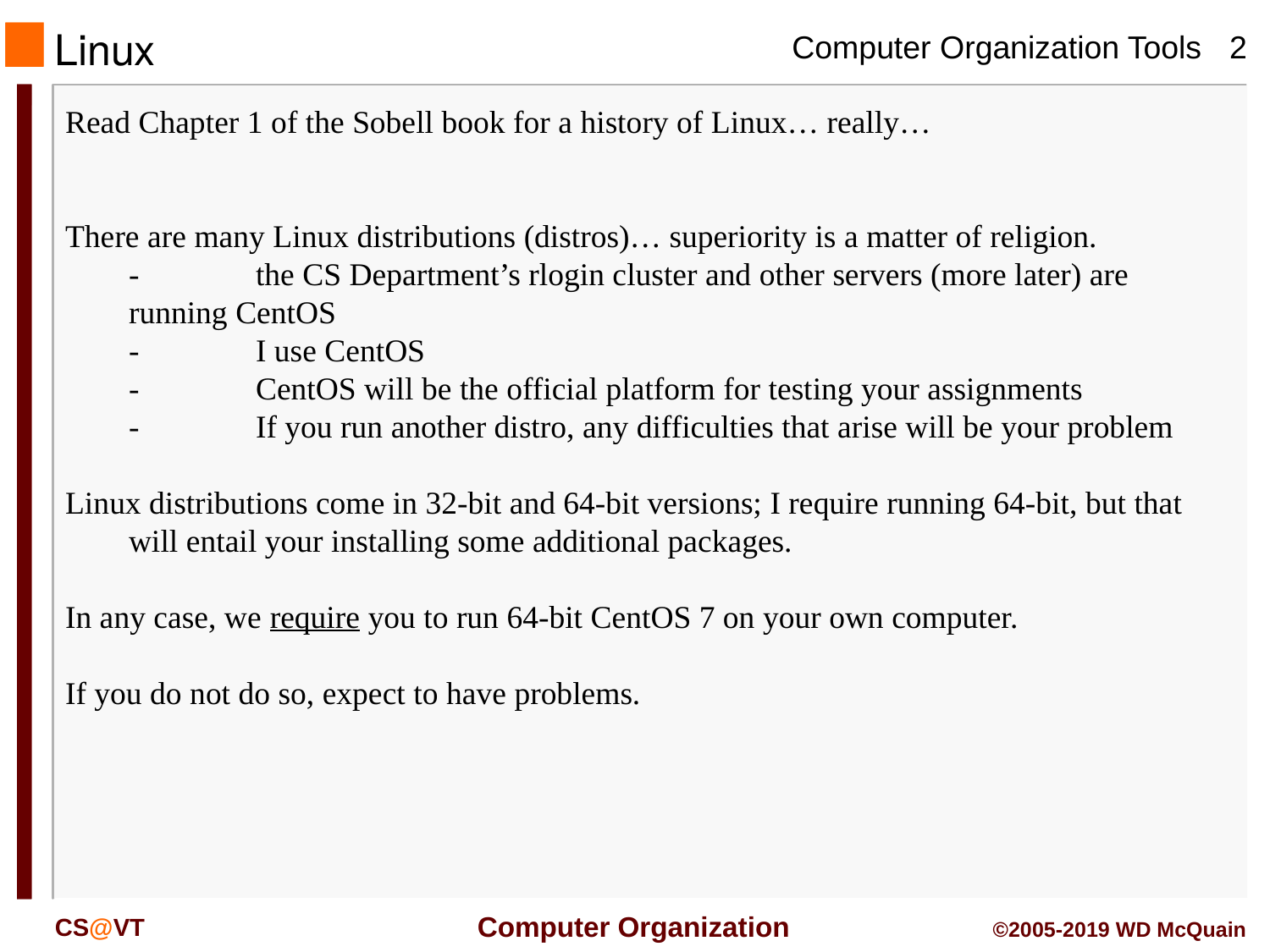

# Linux
Read Chapter 1 of the Sobell book for a history of Linux… really…

There are many Linux distributions (distros)… superiority is a matter of religion.
	-	the CS Department’s rlogin cluster and other servers (more later) are running CentOS
	-	I use CentOS
	-	CentOS will be the official platform for testing your assignments
	-	If you run another distro, any difficulties that arise will be your problem

Linux distributions come in 32-bit and 64-bit versions; I require running 64-bit, but that will entail your installing some additional packages.

In any case, we require you to run 64-bit CentOS 7 on your own computer.

If you do not do so, expect to have problems.